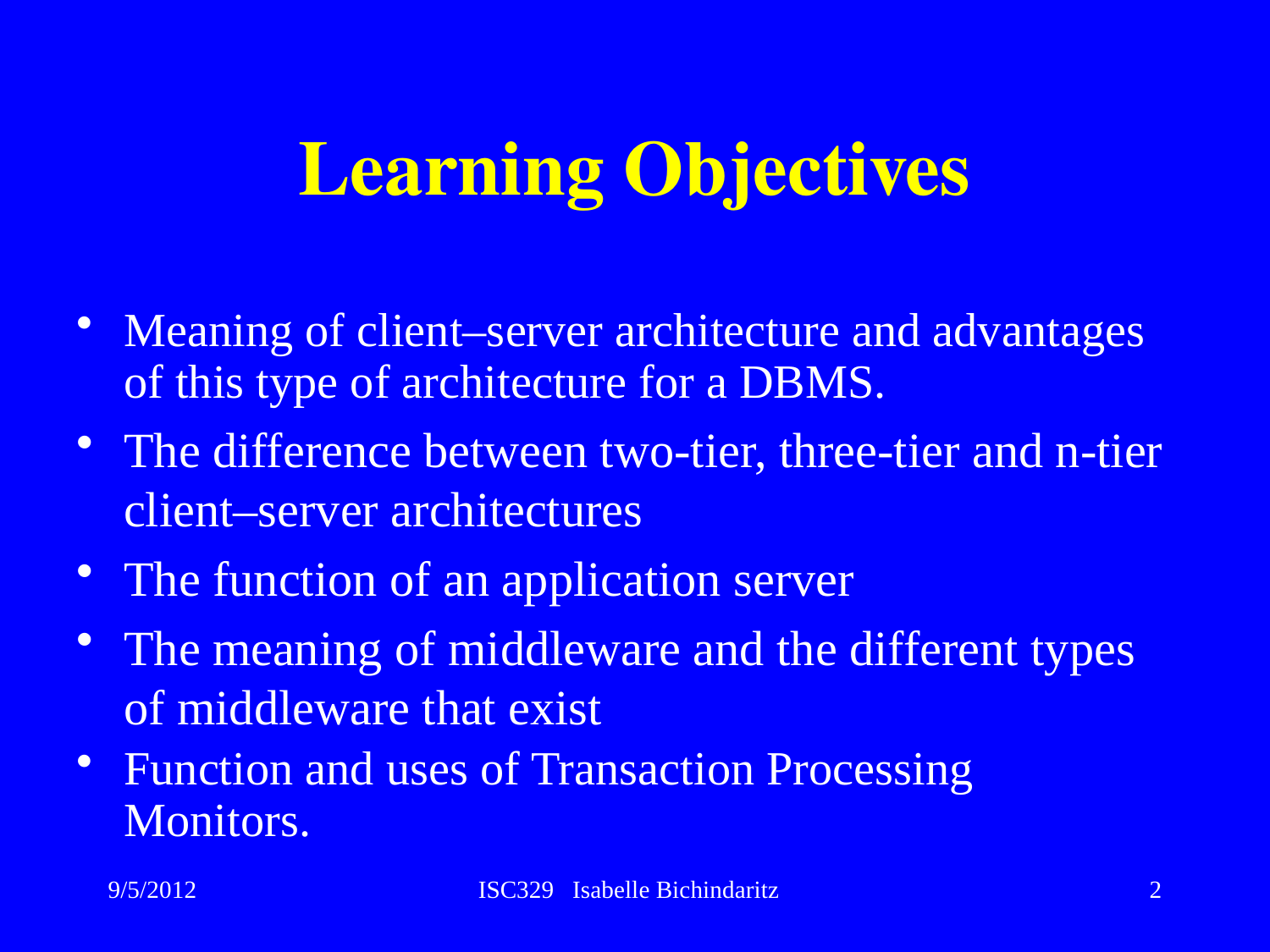

# Learning Objectives

Meaning of client–server architecture and advantages of this type of architecture for a DBMS.
The difference between two-tier, three-tier and n-tier client–server architectures
The function of an application server
The meaning of middleware and the different types of middleware that exist
Function and uses of Transaction Processing Monitors.
9/5/2012
ISC329   Isabelle Bichindaritz
2